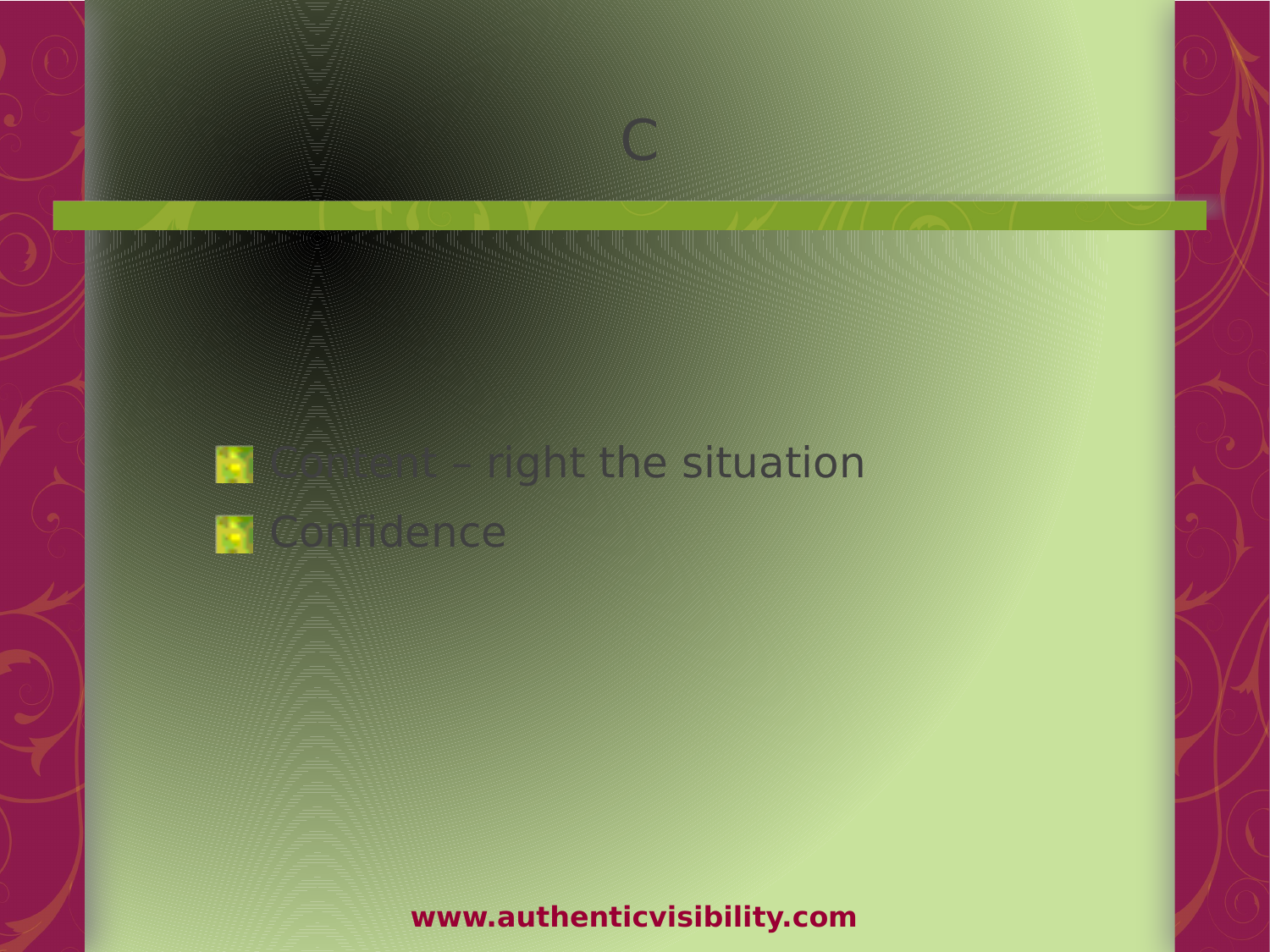

# C
 Content – right the situation
 Confidence